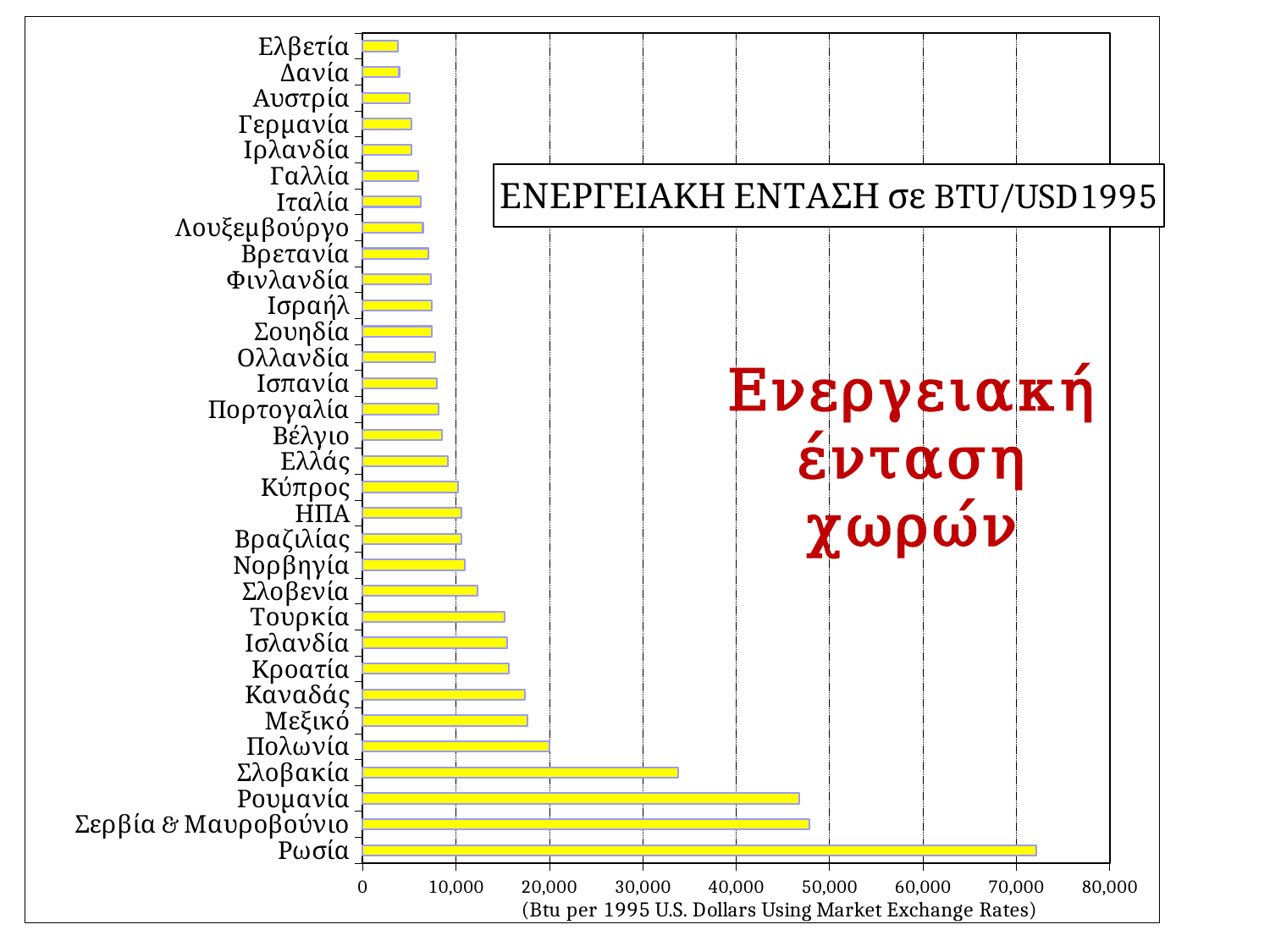

### Chart: ΕΝΕΡΓΕΙΑΚΗ ΕΝΤΑΣΗ σε BTU/USD1995

| Category |  |
|---|---|
| Ρωσία | 72161.9253970621 |
| Σερβία & Μαυροβούνιο | 47814.18660972845 |
| Ρουμανία | 46766.47734758472 |
| Σλοβακία | 33809.14980343943 |
| Πολωνία | 20004.336165539007 |
| Μεξικό | 17645.986550265243 |
| Καναδάς | 17341.19235791605 |
| Κροατία | 15672.862911628948 |
| Ισλανδία | 15511.423288796423 |
| Τουρκία | 15187.593940051742 |
| Σλοβενία | 12289.745044981766 |
| Νορβηγία | 10968.391536932484 |
| Βραζιλίας | 10579.217343886476 |
| ΗΠΑ | 10574.809055480284 |
| Κύπρος | 10183.033327170026 |
| Ελλάς | 9158.9943071097 |
| Βέλγιο | 8500.683621512888 |
| Πορτογαλία | 8138.92800607695 |
| Ισπανία | 7944.549351574295 |
| Ολλανδία | 7754.918630261978 |
| Σουηδία | 7404.972224446275 |
| Ισραήλ | 7399.580657458038 |
| Φινλανδία | 7321.713010746439 |
| Βρετανία | 7039.396354581121 |
| Λουξεμβούργο | 6458.082857492571 |
| Ιταλία | 6186.483573404354 |
| Γαλλία | 5998.263253372509 |
| Ιρλανδία | 5272.727861719716 |
| Γερμανία | 5268.981620186023 |
| Αυστρία | 5087.816809075827 |
| Δανία | 3919.5388287315704 |
| Ελβετία | 3745.869653202672 |
# Ενεργειακή ένταση χωρών